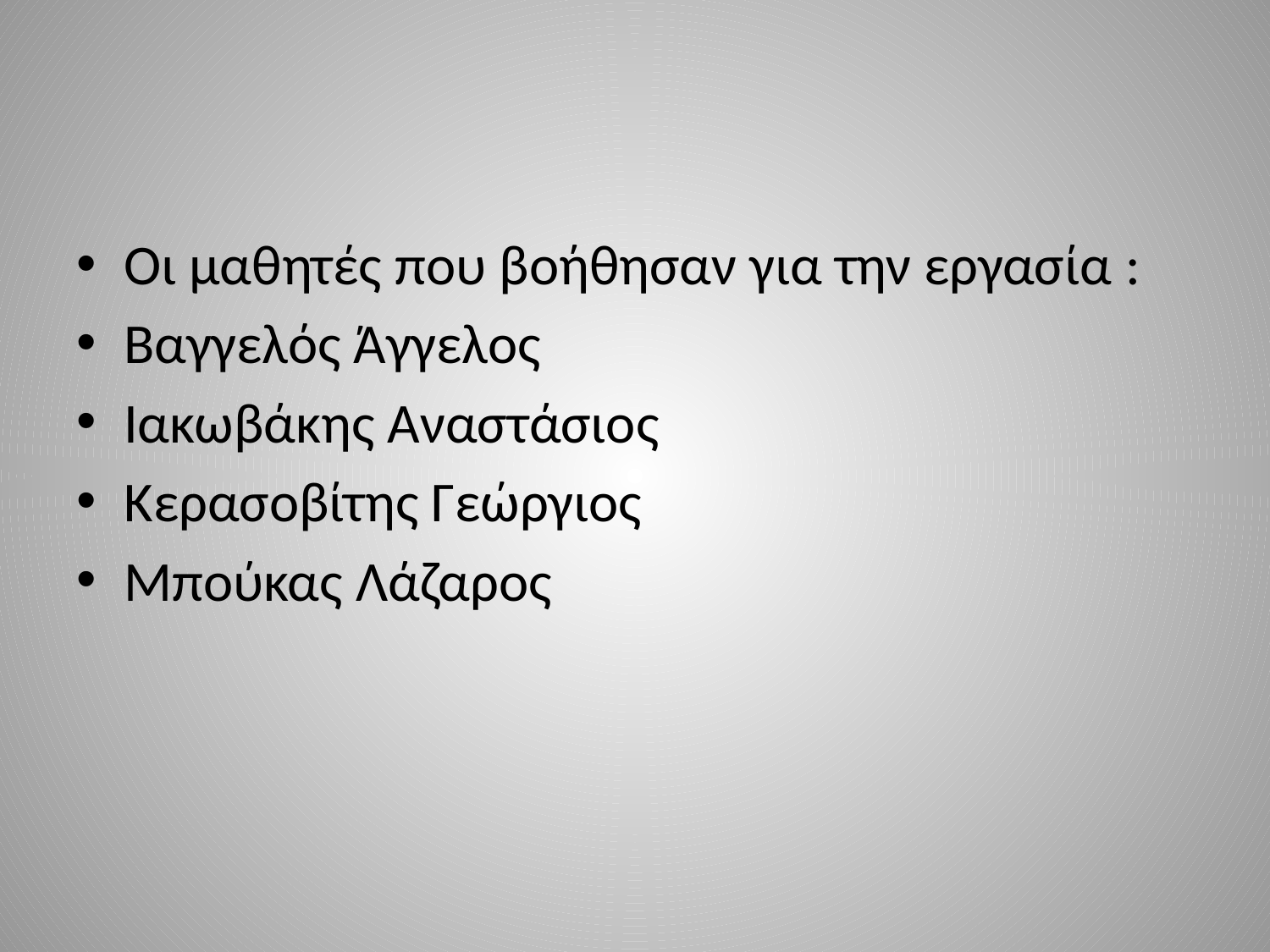

#
Οι μαθητές που βοήθησαν για την εργασία :
Βαγγελός Άγγελος
Ιακωβάκης Αναστάσιος
Κερασοβίτης Γεώργιος
Μπούκας Λάζαρος